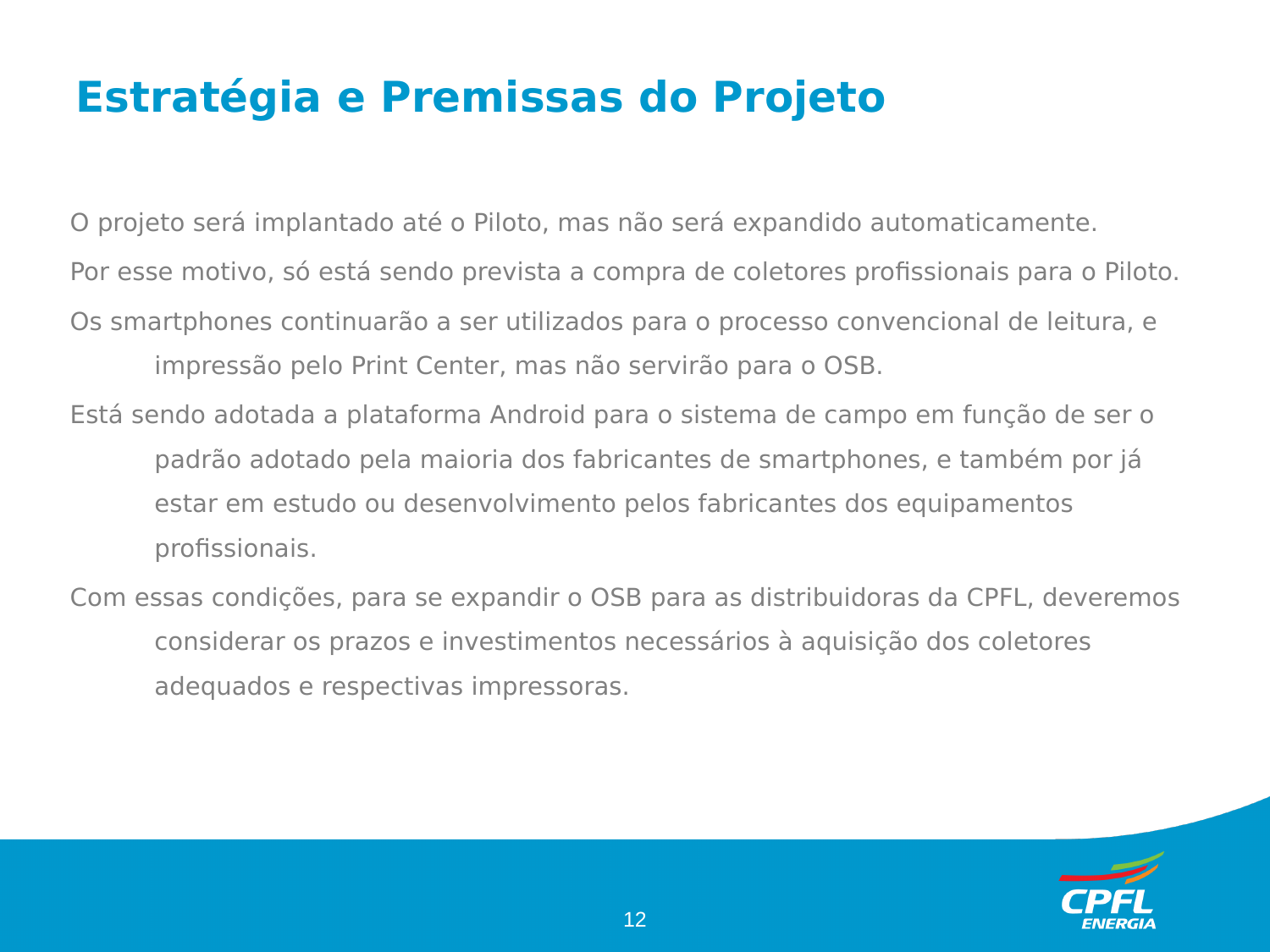

Estratégia e Premissas do Projeto
O projeto será implantado até o Piloto, mas não será expandido automaticamente.
Por esse motivo, só está sendo prevista a compra de coletores profissionais para o Piloto.
Os smartphones continuarão a ser utilizados para o processo convencional de leitura, e impressão pelo Print Center, mas não servirão para o OSB.
Está sendo adotada a plataforma Android para o sistema de campo em função de ser o padrão adotado pela maioria dos fabricantes de smartphones, e também por já estar em estudo ou desenvolvimento pelos fabricantes dos equipamentos profissionais.
Com essas condições, para se expandir o OSB para as distribuidoras da CPFL, deveremos considerar os prazos e investimentos necessários à aquisição dos coletores adequados e respectivas impressoras.
12